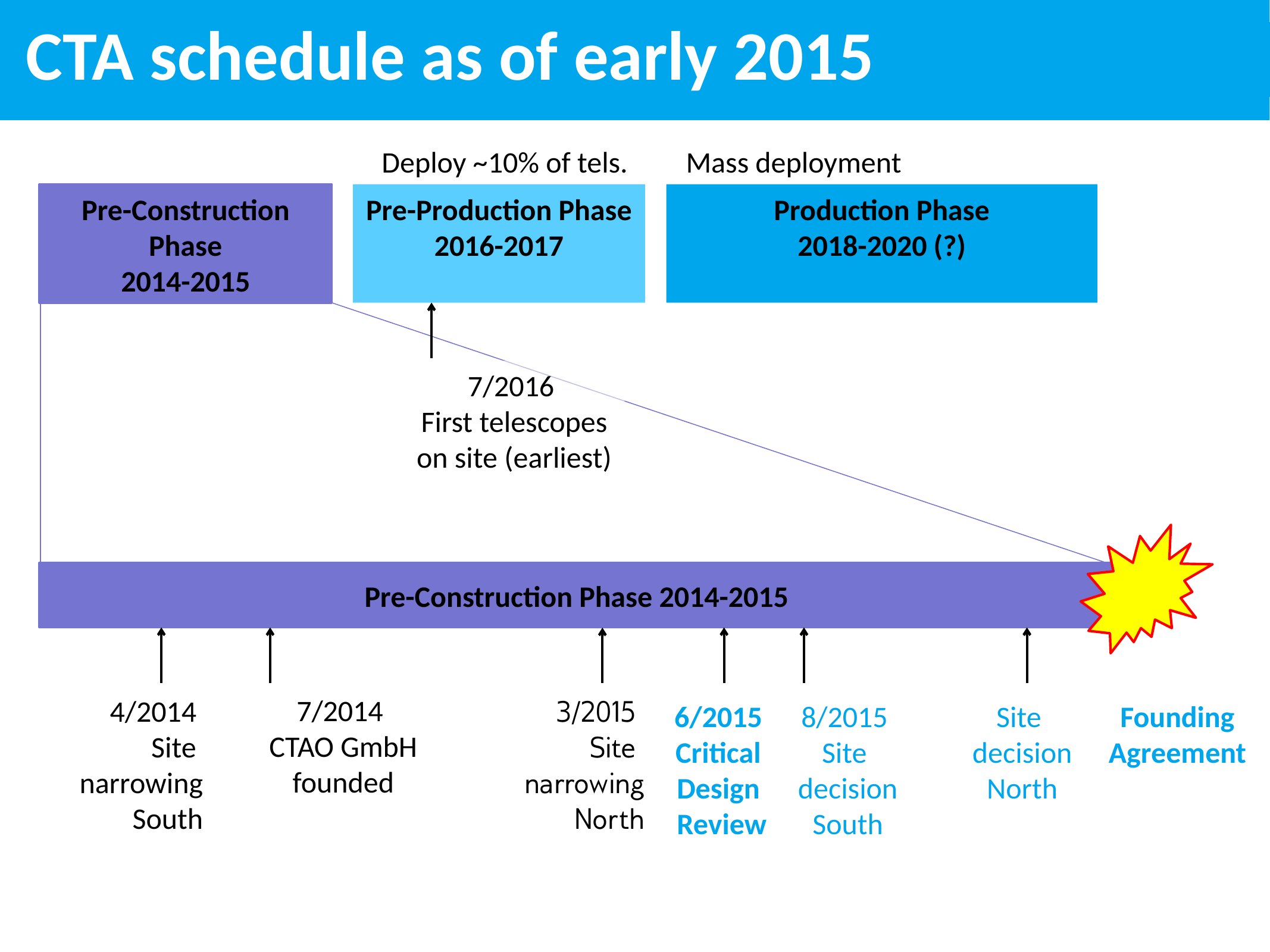

# CTA schedule as of early 2015
Deploy ~10% of tels.
Mass deployment
Pre-Construction Phase
2014-2015
Pre-Production Phase
2016-2017
Production Phase
2018-2020 (?)
7/2016
First telescopes
on site (earliest)

Pre-Construction Phase 2014-2015
7/2014
CTAO GmbH
founded
4/2014
Site
narrowing
South
3/2015
Site
narrowing
North
6/2015
Critical
Design
Review
8/2015
Site
decision
South
Site
decision
North
Founding
Agreement